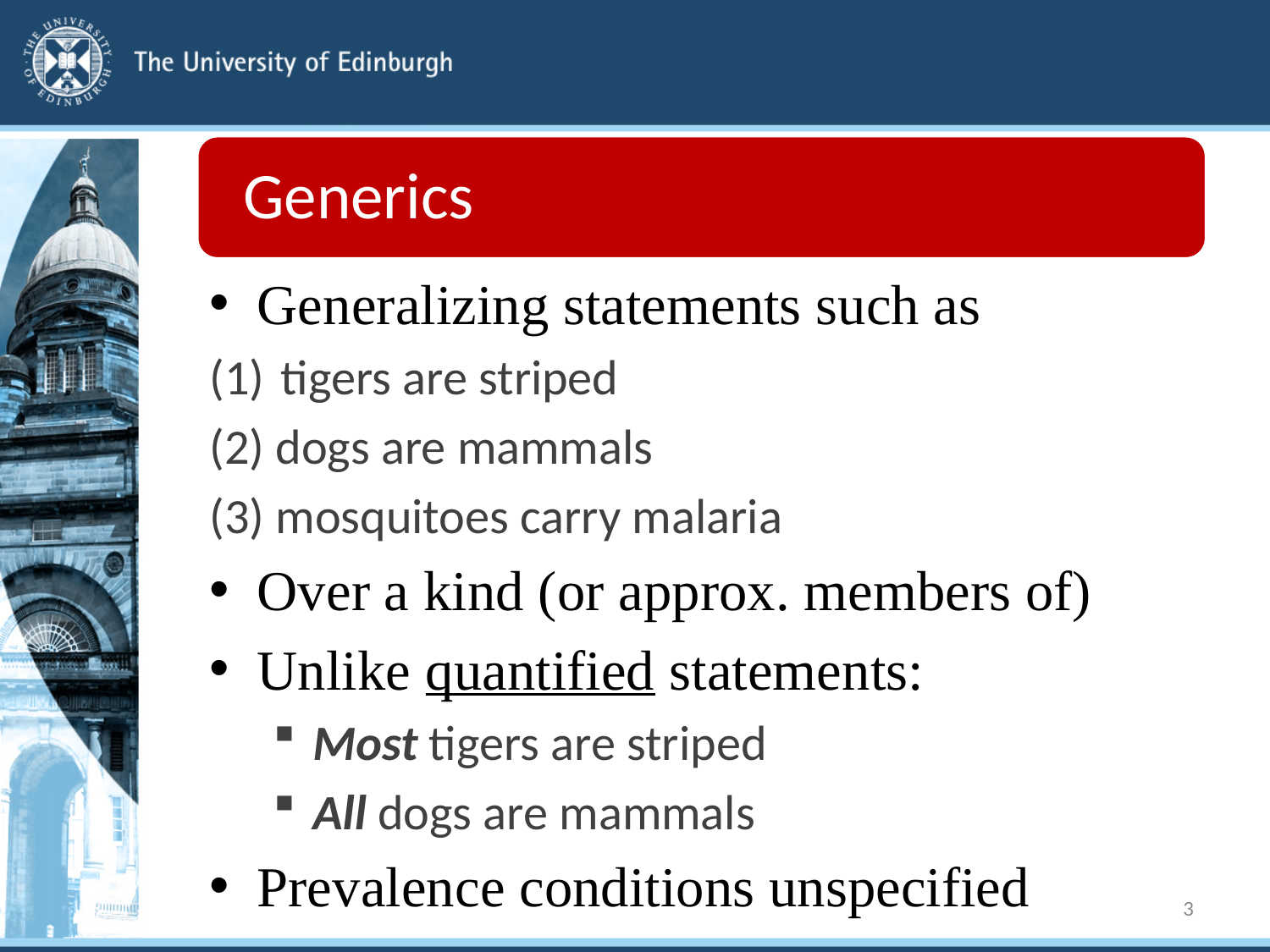

Generics
Generalizing statements such as
tigers are striped
(2) dogs are mammals
(3) mosquitoes carry malaria
Over a kind (or approx. members of)
Unlike quantified statements:
Most tigers are striped
All dogs are mammals
Prevalence conditions unspecified

3